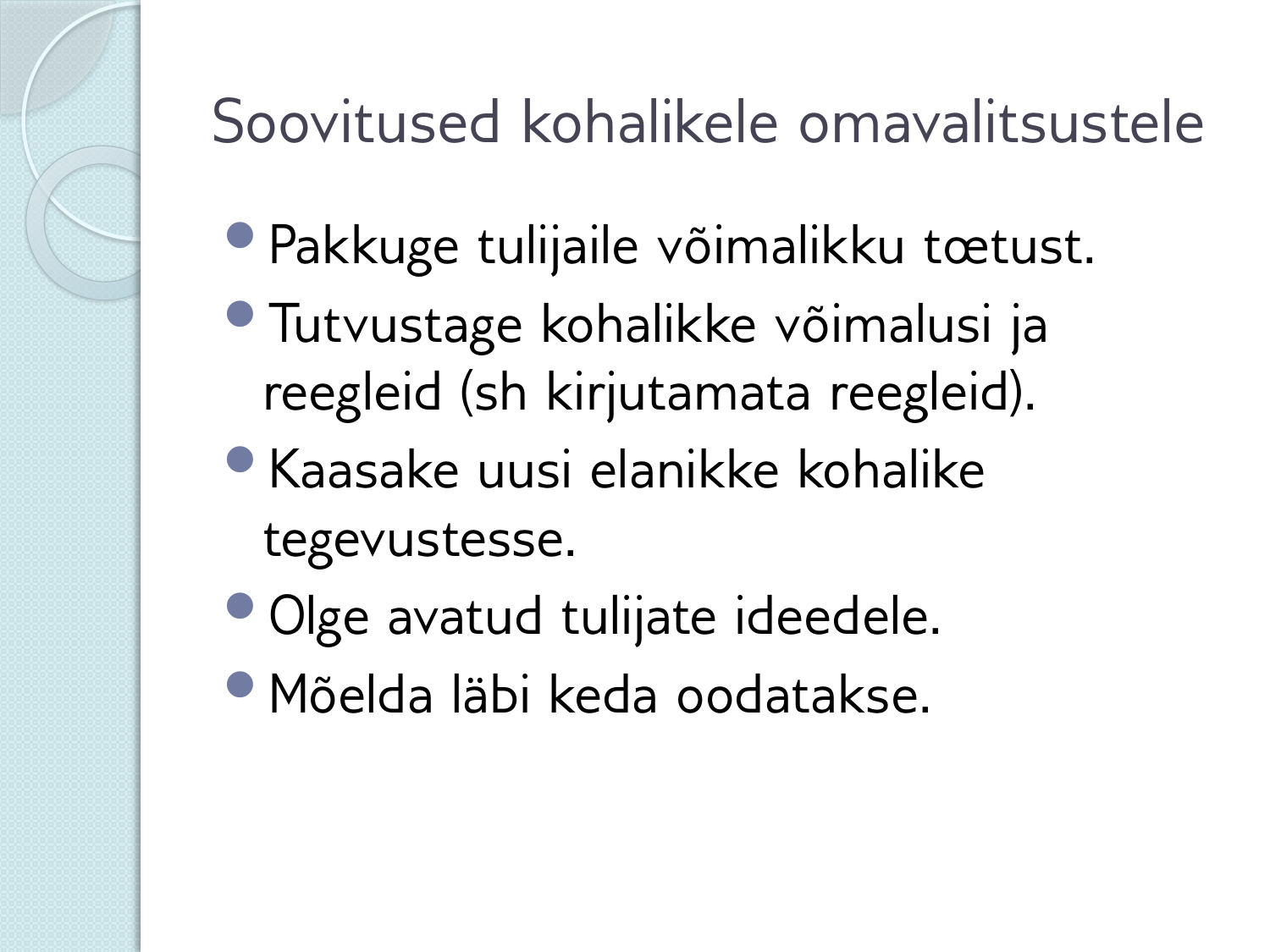

# Soovitused kohalikele omavalitsustele
Pakkuge tulijaile võimalikku toetust.
Tutvustage kohalikke võimalusi ja reegleid (sh kirjutamata reegleid).
Kaasake uusi elanikke kohalike tegevustesse.
Olge avatud tulijate ideedele.
Mõelda läbi keda oodatakse.